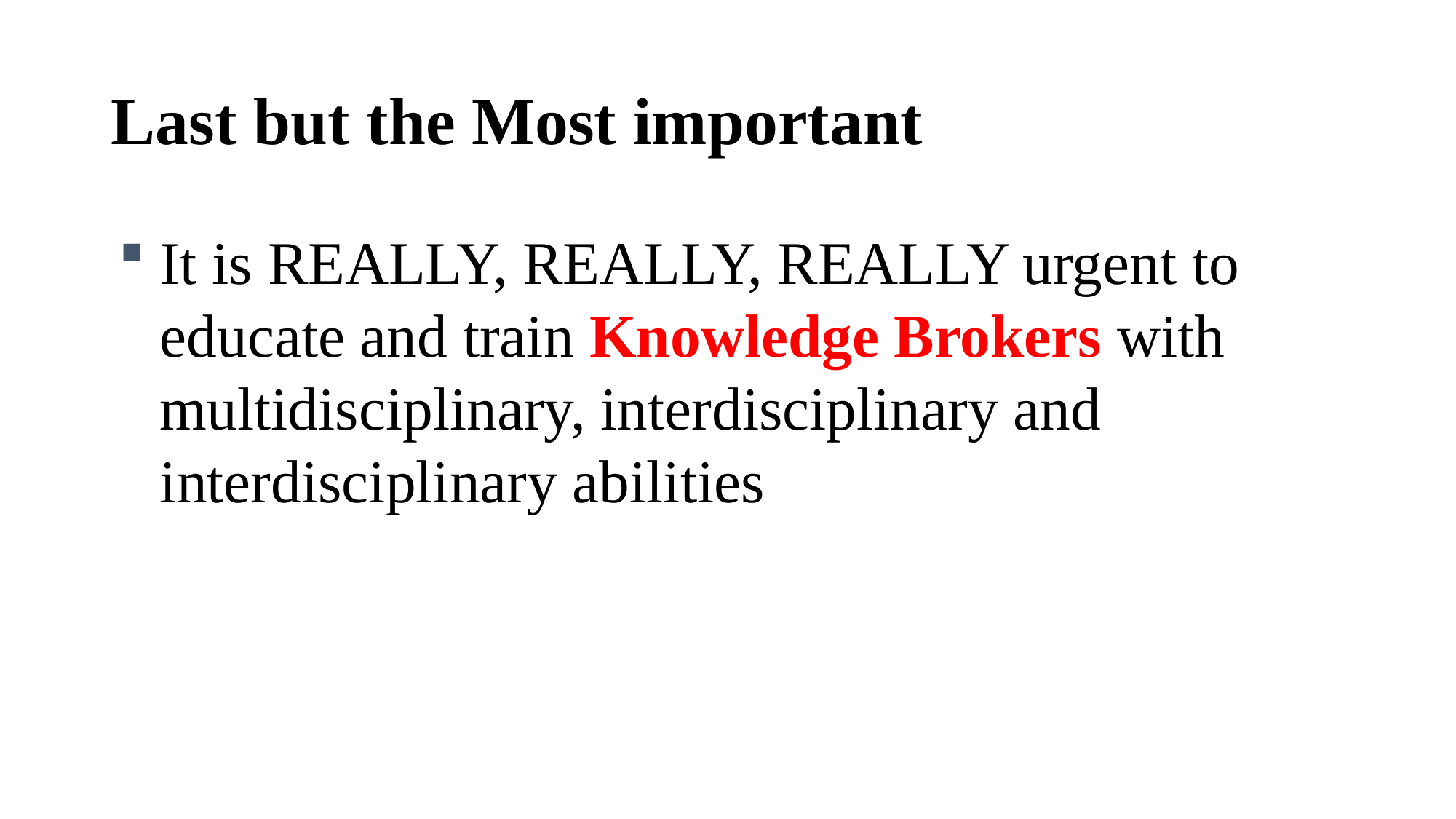

# Last but the Most important
It is REALLY, REALLY, REALLY urgent to educate and train Knowledge Brokers with multidisciplinary, interdisciplinary and interdisciplinary abilities